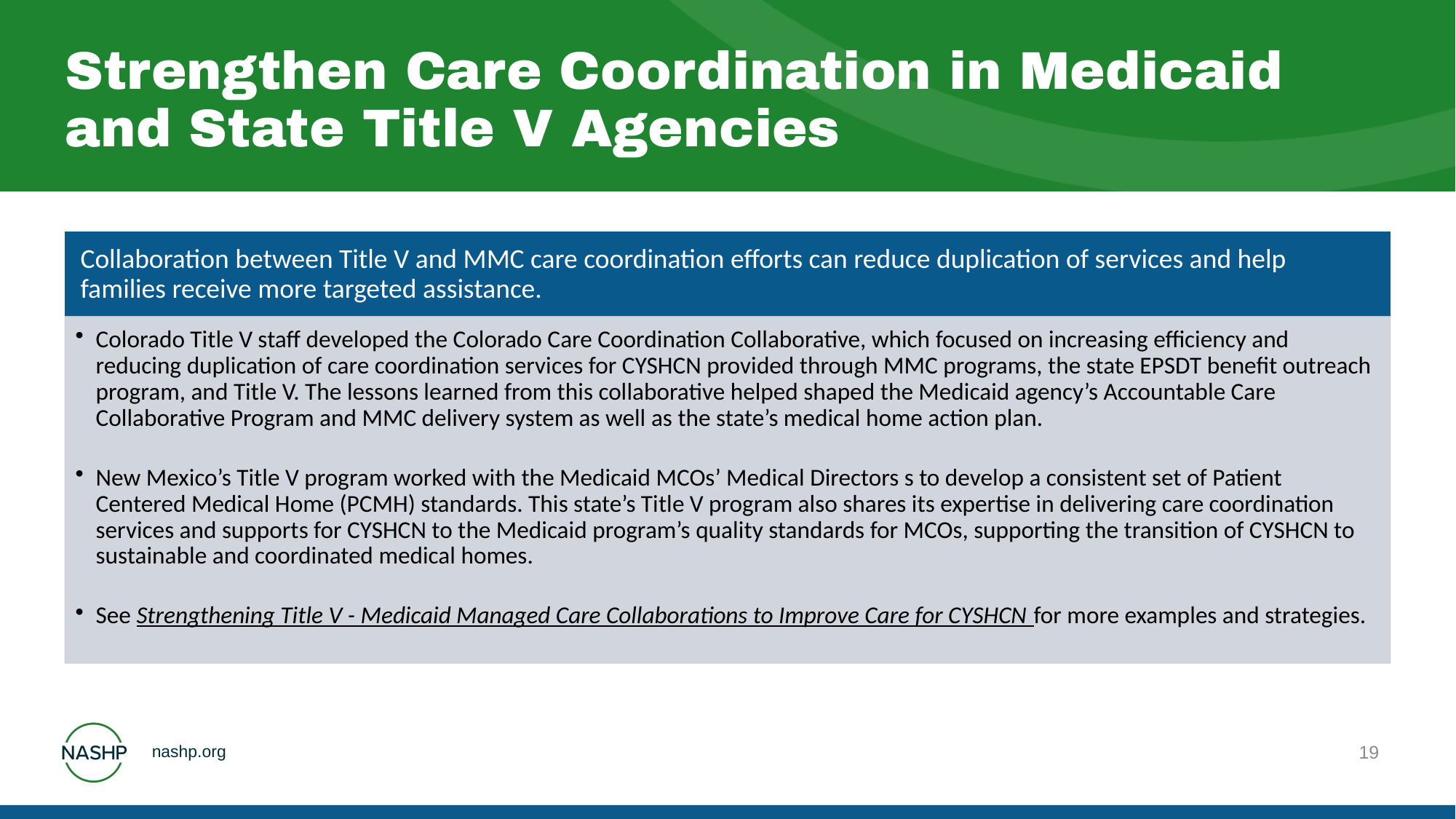

# Strengthen Care Coordination in Medicaid and State Title V Agencies
Collaboration between Title V and MMC care coordination efforts can reduce duplication of services and help families receive more targeted assistance.
Colorado Title V staff developed the Colorado Care Coordination Collaborative, which focused on increasing efficiency and reducing duplication of care coordination services for CYSHCN provided through MMC programs, the state EPSDT benefit outreach program, and Title V. The lessons learned from this collaborative helped shaped the Medicaid agency’s Accountable Care Collaborative Program and MMC delivery system as well as the state’s medical home action plan.

New Mexico’s Title V program worked with the Medicaid MCOs’ Medical Directors s to develop a consistent set of Patient Centered Medical Home (PCMH) standards. This state’s Title V program also shares its expertise in delivering care coordination services and supports for CYSHCN to the Medicaid program’s quality standards for MCOs, supporting the transition of CYSHCN to sustainable and coordinated medical homes.

See Strengthening Title V - Medicaid Managed Care Collaborations to Improve Care for CYSHCN for more examples and strategies.
19